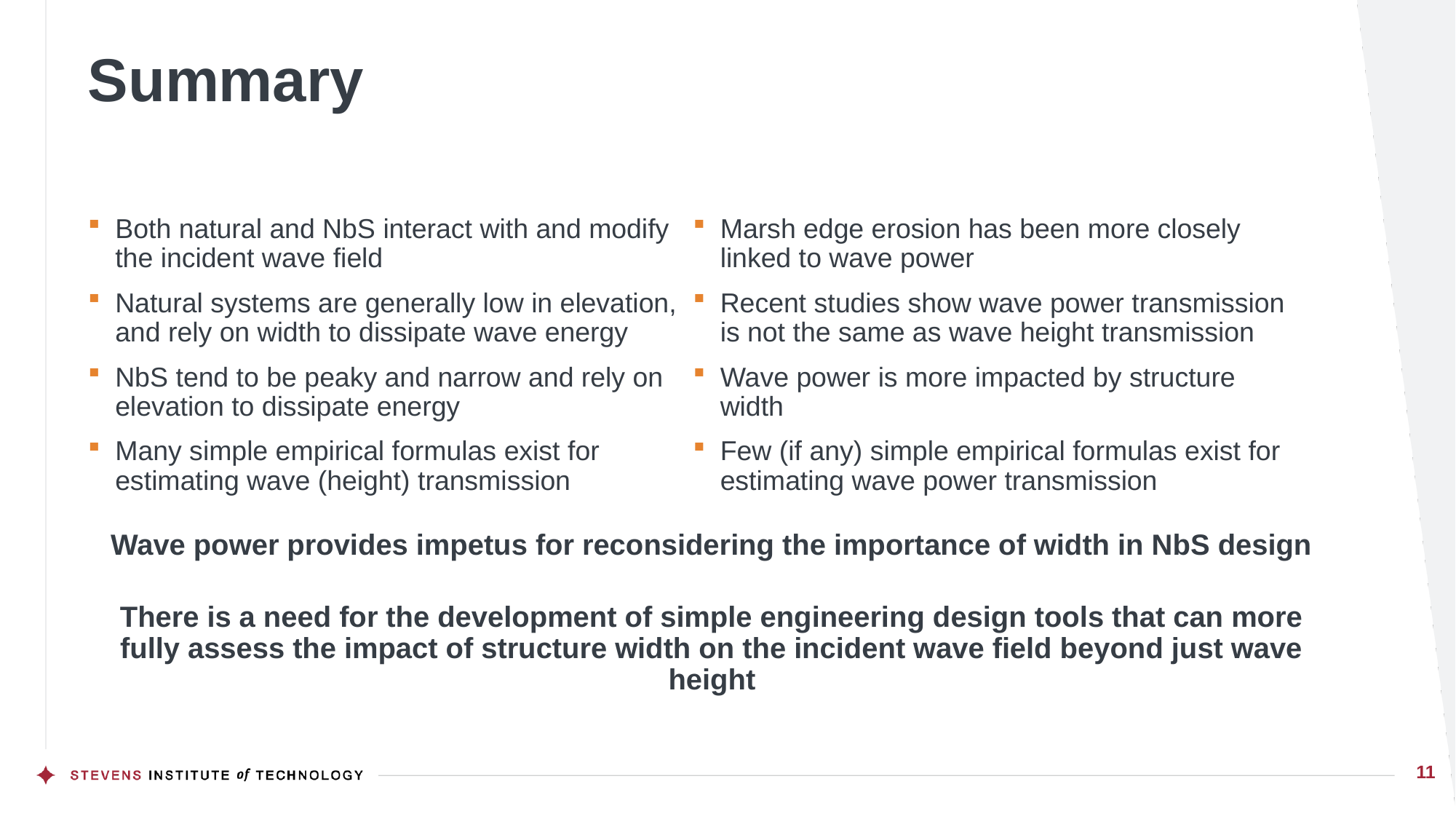

# Summary
Both natural and NbS interact with and modify the incident wave field
Natural systems are generally low in elevation, and rely on width to dissipate wave energy
NbS tend to be peaky and narrow and rely on elevation to dissipate energy
Many simple empirical formulas exist for estimating wave (height) transmission
Marsh edge erosion has been more closely linked to wave power
Recent studies show wave power transmission is not the same as wave height transmission
Wave power is more impacted by structure width
Few (if any) simple empirical formulas exist for estimating wave power transmission

Wave power provides impetus for reconsidering the importance of width in NbS design

There is a need for the development of simple engineering design tools that can more fully assess the impact of structure width on the incident wave field beyond just wave height

11